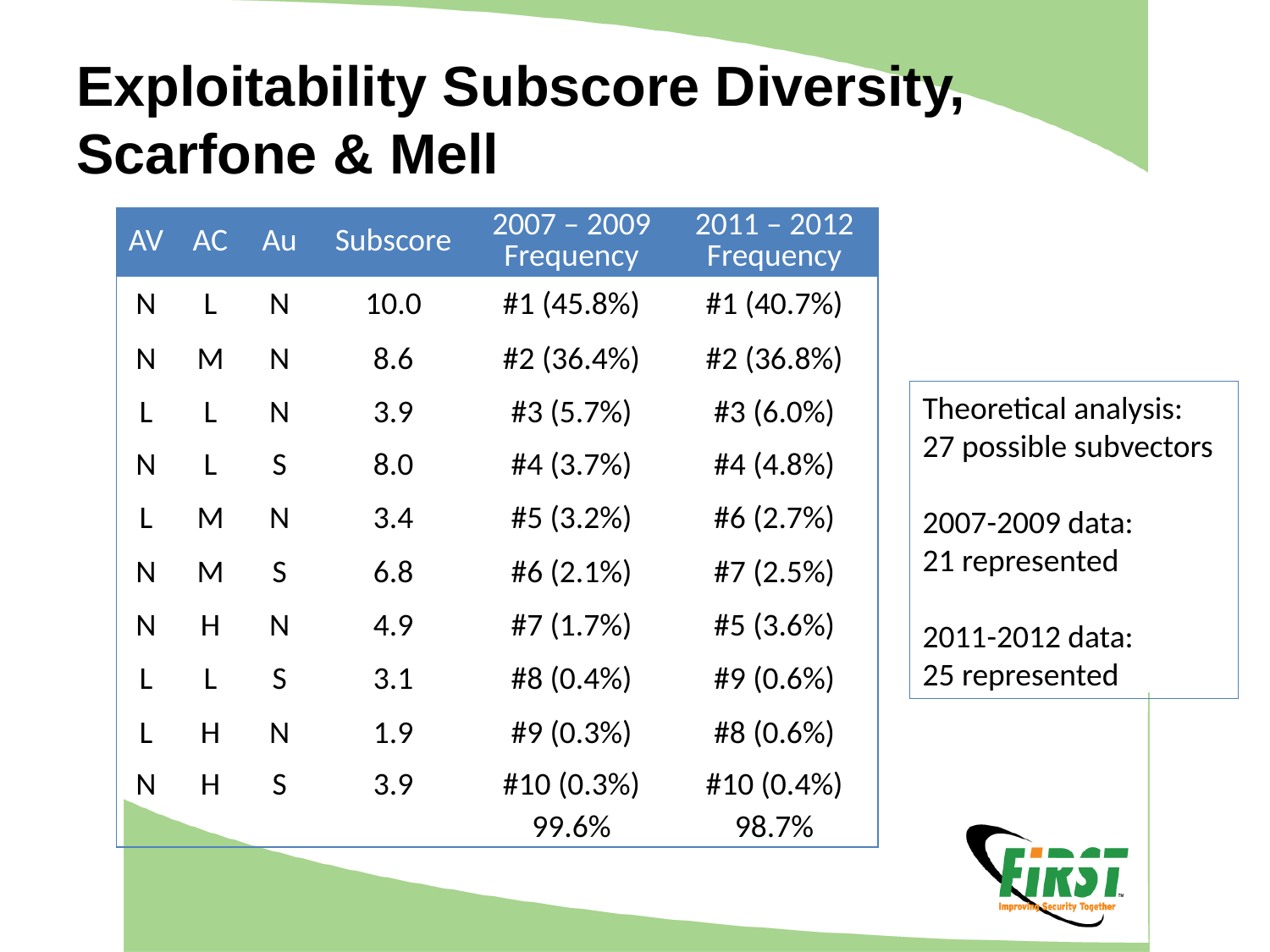

# Exploitability Subscore Diversity, Scarfone & Mell
| AV | AC | Au | Subscore | 2007 – 2009 Frequency | 2011 – 2012 Frequency |
| --- | --- | --- | --- | --- | --- |
| N | L | N | 10.0 | #1 (45.8%) | #1 (40.7%) |
| N | M | N | 8.6 | #2 (36.4%) | #2 (36.8%) |
| L | L | N | 3.9 | #3 (5.7%) | #3 (6.0%) |
| N | L | S | 8.0 | #4 (3.7%) | #4 (4.8%) |
| L | M | N | 3.4 | #5 (3.2%) | #6 (2.7%) |
| N | M | S | 6.8 | #6 (2.1%) | #7 (2.5%) |
| N | H | N | 4.9 | #7 (1.7%) | #5 (3.6%) |
| L | L | S | 3.1 | #8 (0.4%) | #9 (0.6%) |
| L | H | N | 1.9 | #9 (0.3%) | #8 (0.6%) |
| N | H | S | 3.9 | #10 (0.3%) | #10 (0.4%) |
|  |  |  |  | 99.6% | 98.7% |
Theoretical analysis:
27 possible subvectors

2007-2009 data:
21 represented

2011-2012 data:
25 represented